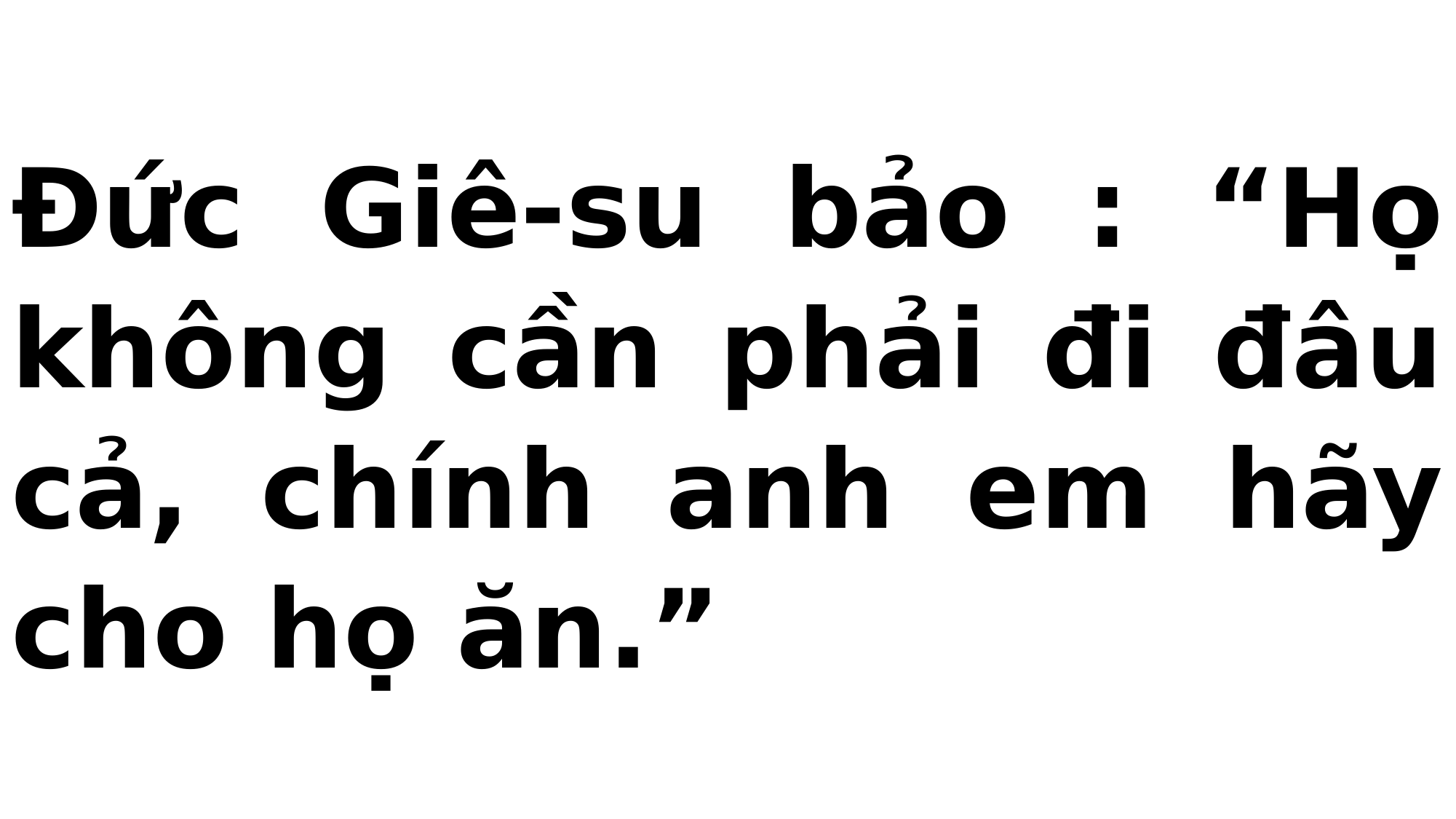

# Đức Giê-su bảo : “Họ không cần phải đi đâu cả, chính anh em hãy cho họ ăn.”